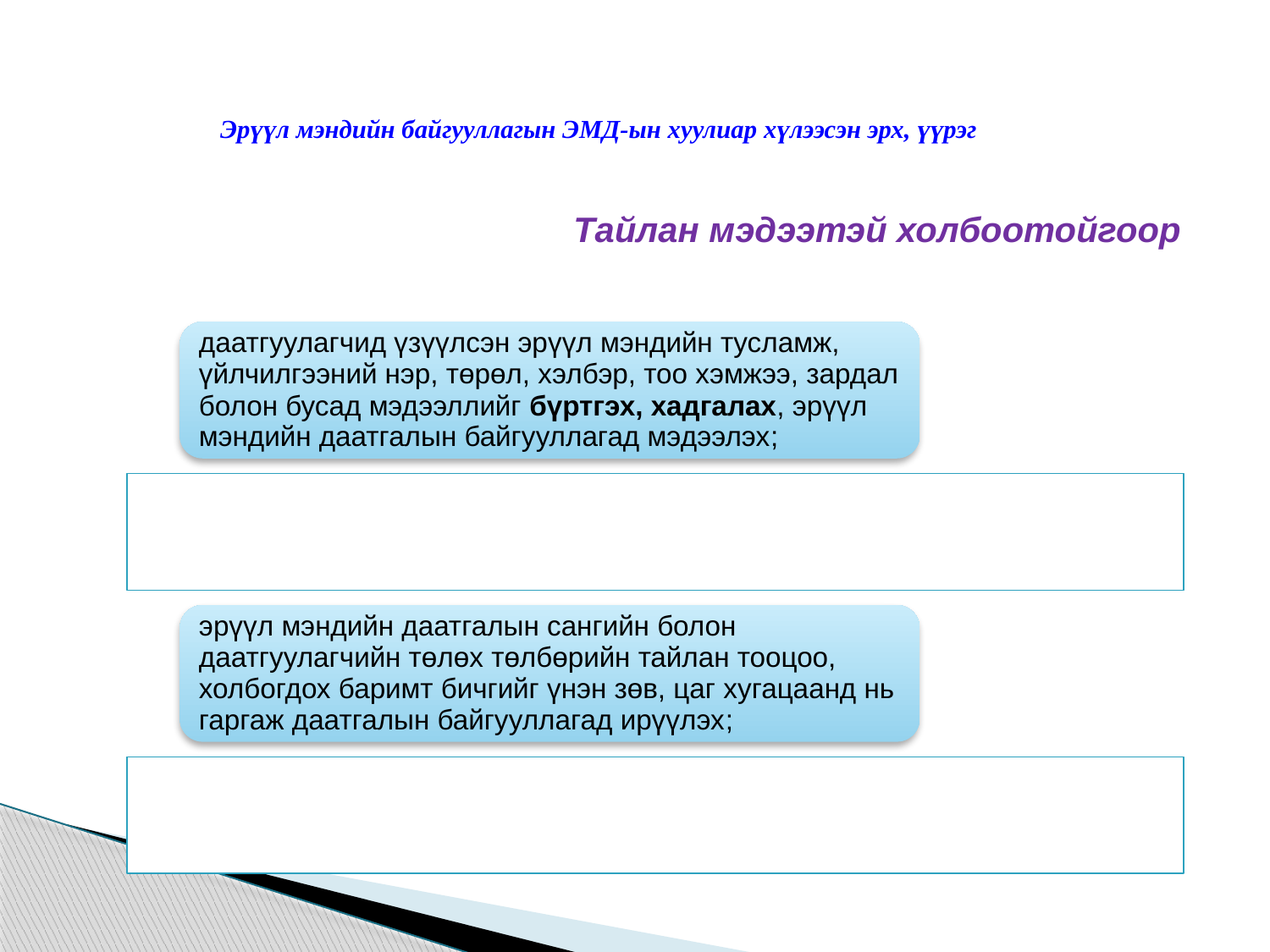

# Эрүүл мэндийн байгууллагын ЭМД-ын хуулиар хүлээсэн эрх, үүрэг
Тайлан мэдээтэй холбоотойгоор
даатгуулагчид үзүүлсэн эрүүл мэндийн тусламж, үйлчилгээний нэр, төрөл, хэлбэр, тоо хэмжээ, зардал болон бусад мэдээллийг бүртгэх, хадгалах, эрүүл мэндийн даатгалын байгууллагад мэдээлэх;
эрүүл мэндийн даатгалын сангийн болон даатгуулагчийн төлөх төлбөрийн тайлан тооцоо, холбогдох баримт бичгийг үнэн зөв, цаг хугацаанд нь гаргаж даатгалын байгууллагад ирүүлэх;